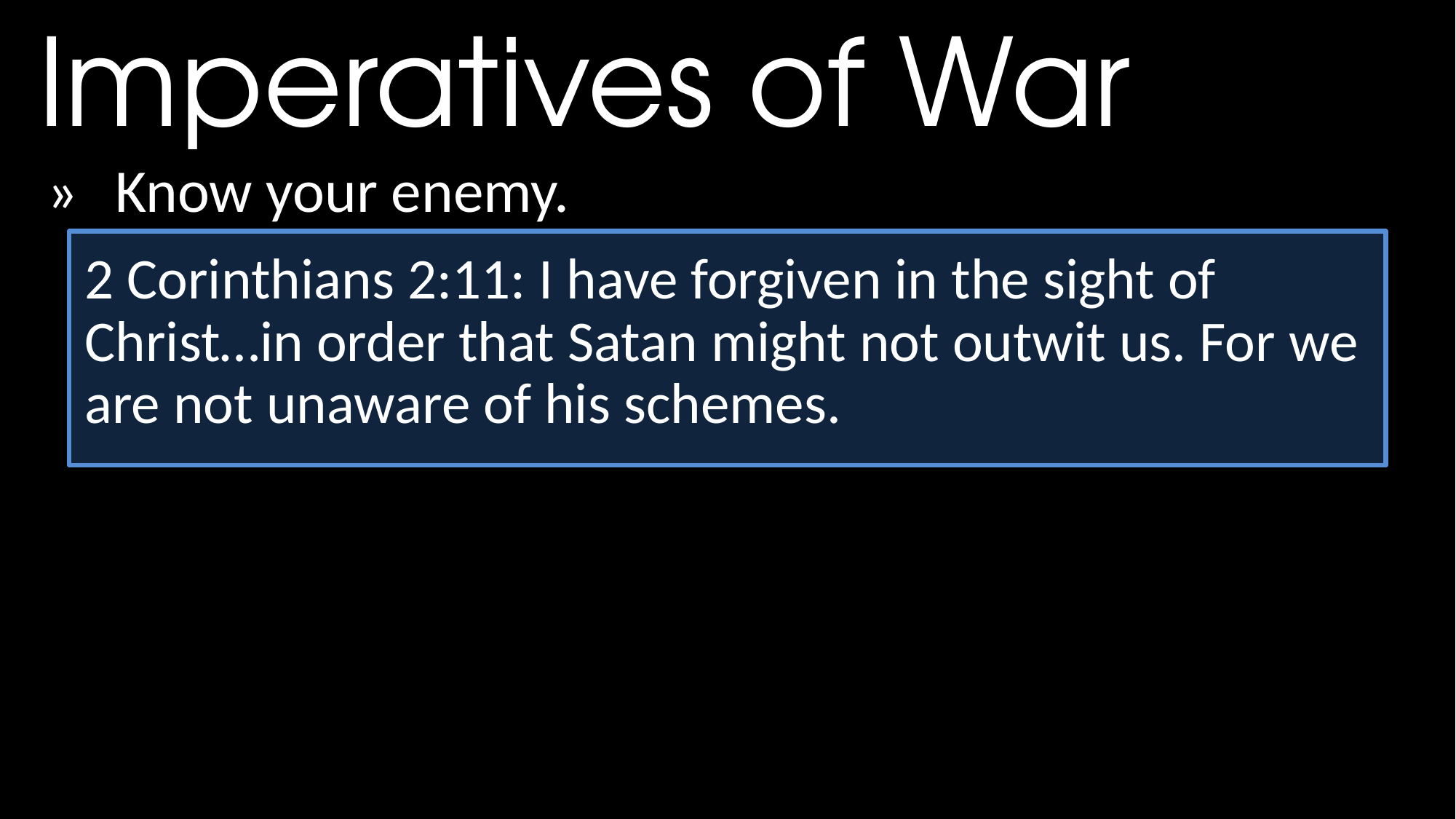

Imperatives of War
»	Know your enemy.

2 Corinthians 2:11: I have forgiven in the sight of Christ…in order that Satan might not outwit us. For we are not unaware of his schemes.